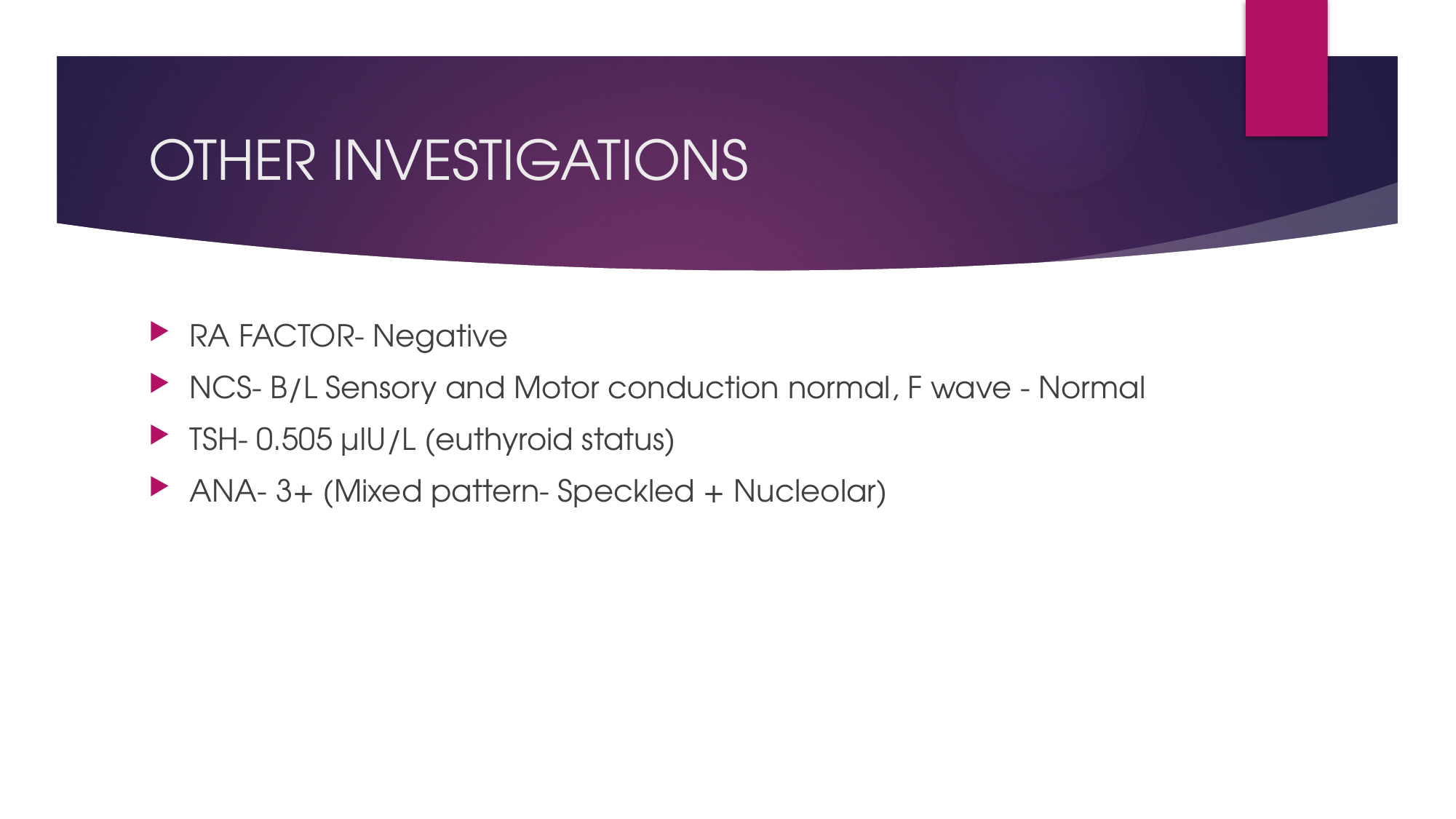

# OTHER INVESTIGATIONS
RA FACTOR- Negative
NCS- B/L Sensory and Motor conduction normal, F wave - Normal
TSH- 0.505 μIU/L (euthyroid status)
ANA- 3+ (Mixed pattern- Speckled + Nucleolar)